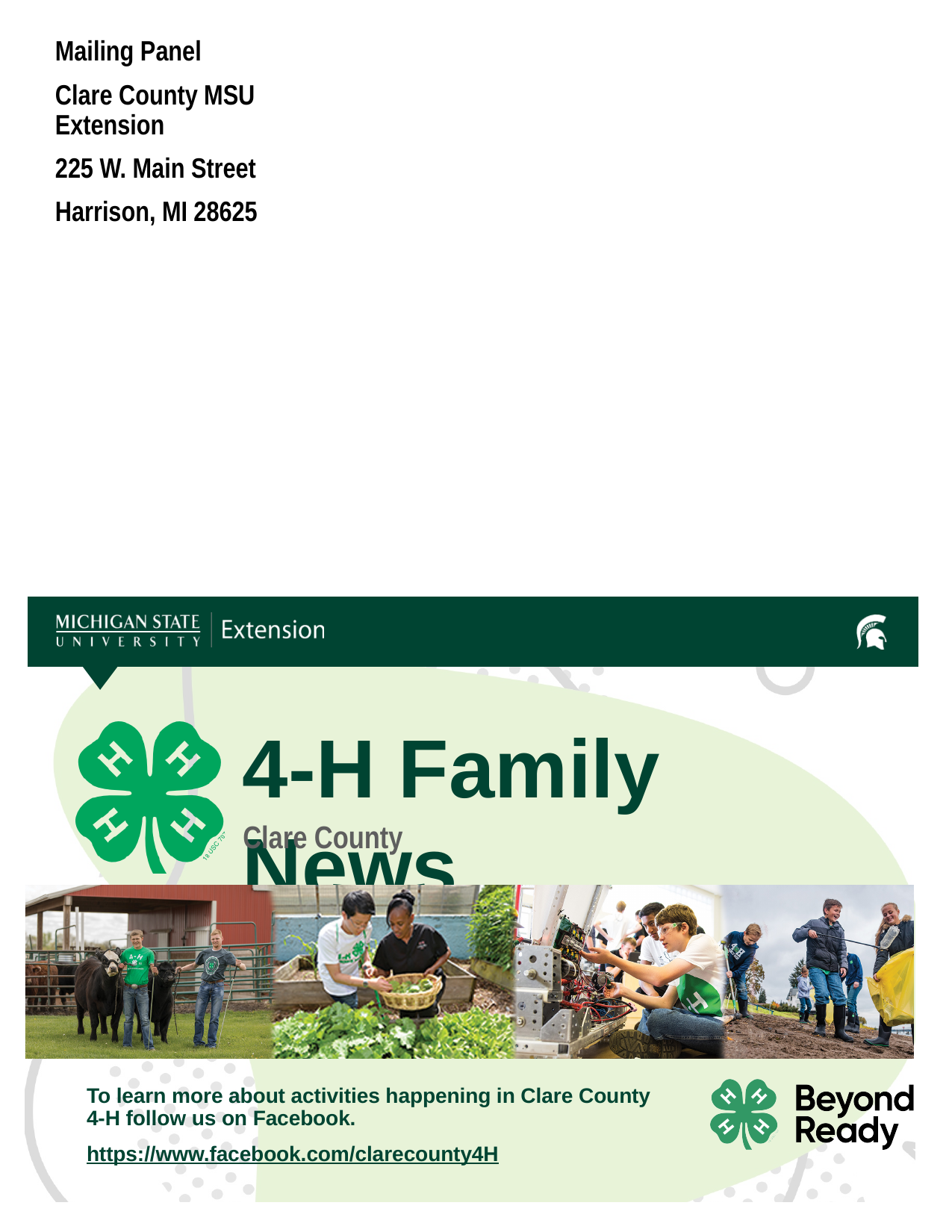

Mailing Panel
Clare County MSU Extension
225 W. Main Street
Harrison, MI 28625
Clare County
To learn more about activities happening in Clare County 4-H follow us on Facebook.
https://www.facebook.com/clarecounty4H